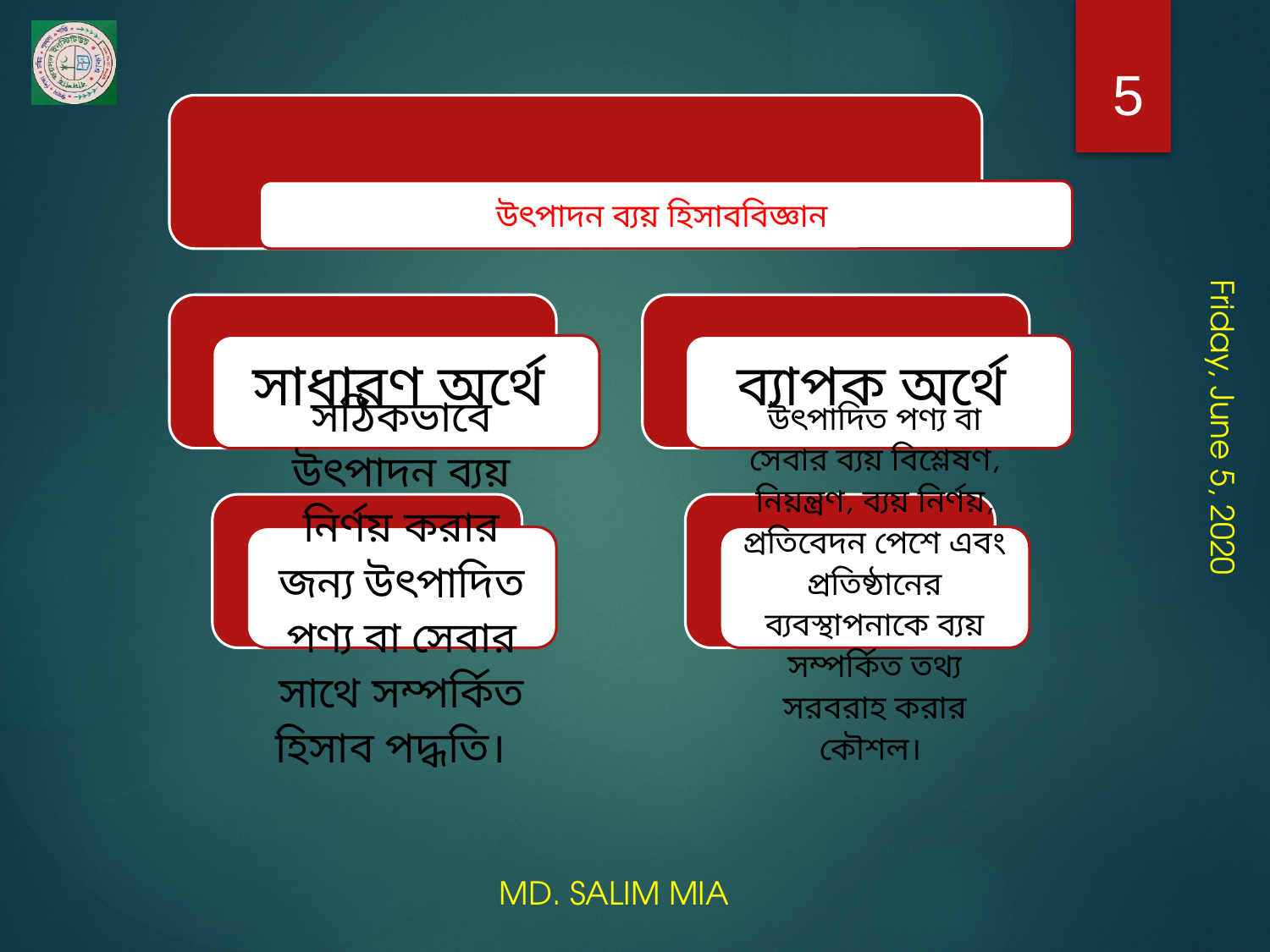

5
উৎপাদন ব্যয় হিসাববিজ্ঞান
সাধারণ অর্থে
ব্যাপক অর্থে
উৎপাদিত পণ্য বা সেবার ব্যয় বিশ্লেষণ, নিয়ন্ত্রণ, ব্যয় নির্ণয়, প্রতিবেদন পেশে এবং প্রতিষ্ঠানের ব্যবস্থাপনাকে ব্যয় সম্পর্কিত তথ্য সরবরাহ করার কৌশল।
Friday, June 5, 2020